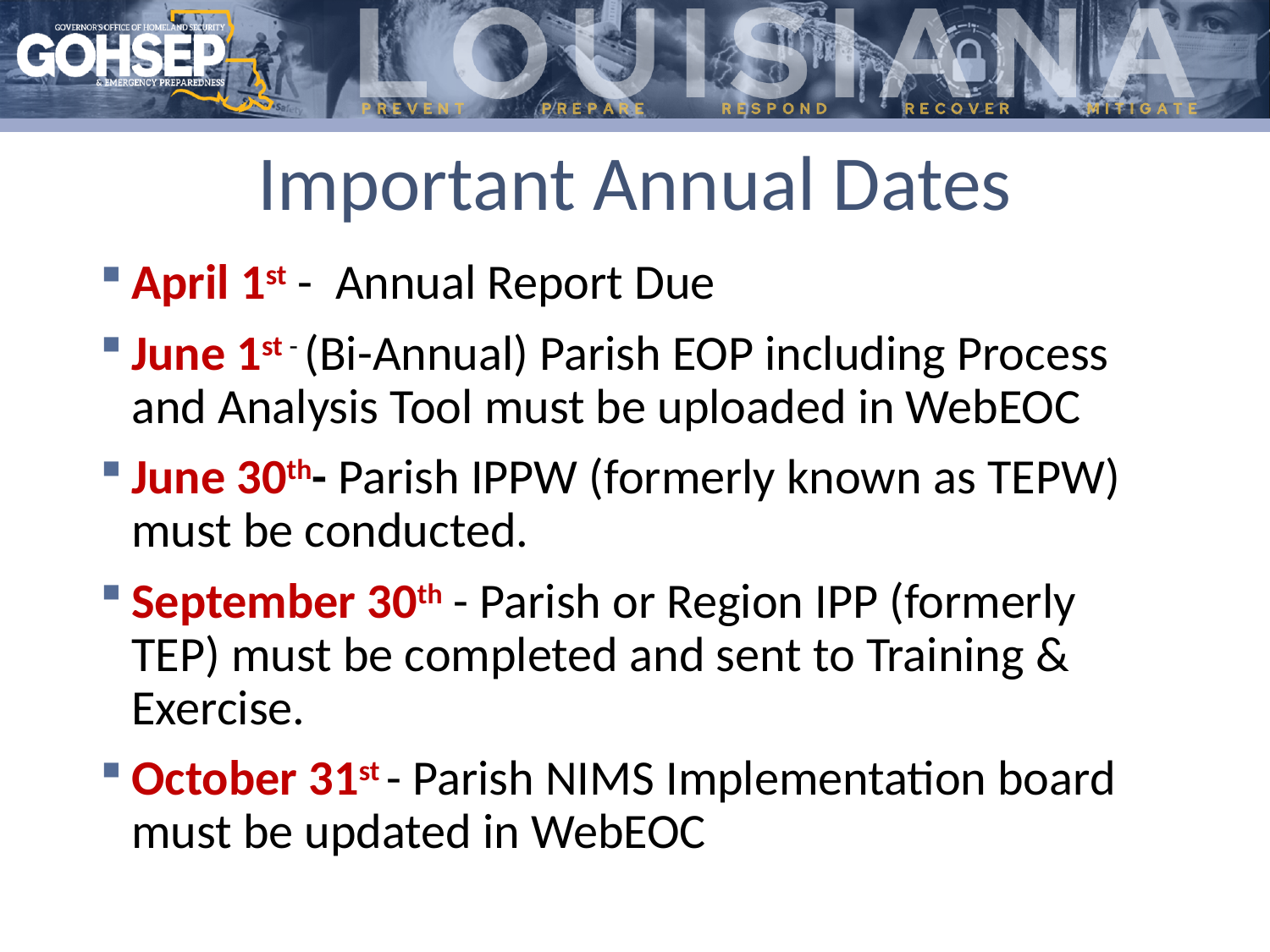

# Important Annual Dates
April 1st -  Annual Report Due
June 1st - (Bi-Annual) Parish EOP including Process and Analysis Tool must be uploaded in WebEOC
June 30th- Parish IPPW (formerly known as TEPW) must be conducted.
September 30th - Parish or Region IPP (formerly TEP) must be completed and sent to Training & Exercise.
October 31st - Parish NIMS Implementation board must be updated in WebEOC